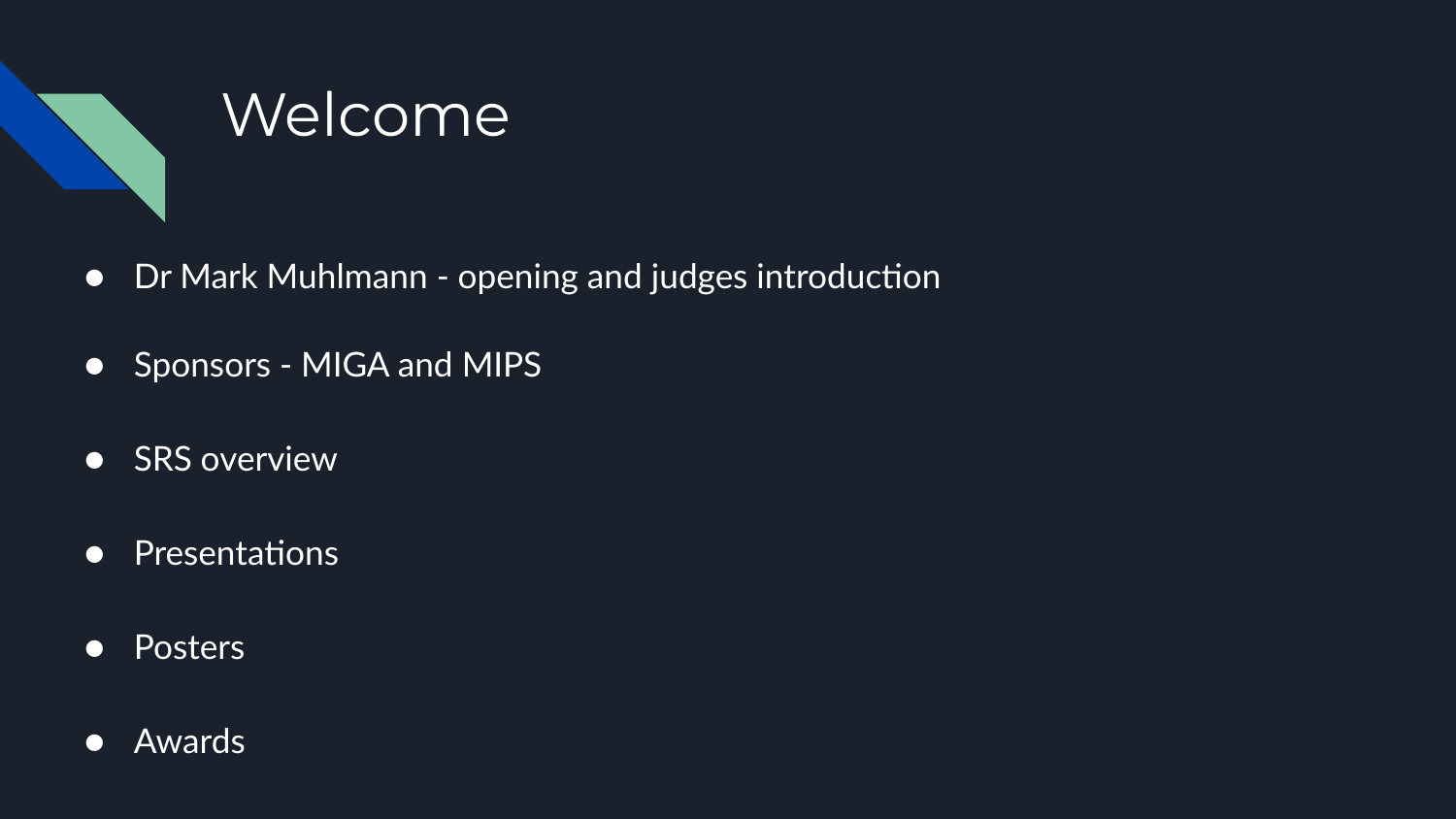

# Welcome
Dr Mark Muhlmann - opening and judges introduction
Sponsors - MIGA and MIPS
SRS overview
Presentations
Posters
Awards